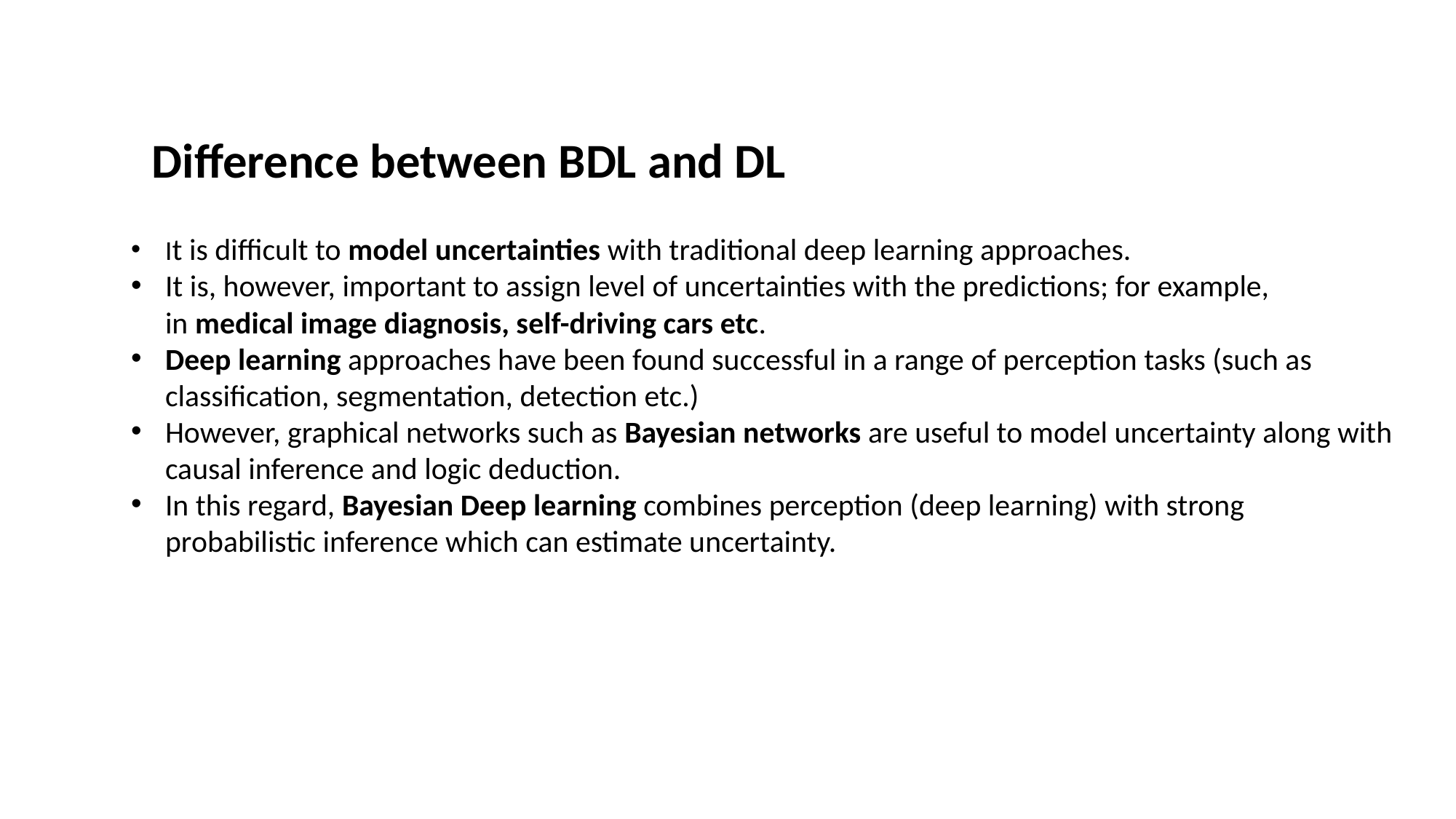

Difference between BDL and DL
It is difficult to model uncertainties with traditional deep learning approaches.
It is, however, important to assign level of uncertainties with the predictions; for example, in medical image diagnosis, self-driving cars etc.
Deep learning approaches have been found successful in a range of perception tasks (such as classification, segmentation, detection etc.)
However, graphical networks such as Bayesian networks are useful to model uncertainty along with causal inference and logic deduction.
In this regard, Bayesian Deep learning combines perception (deep learning) with strong probabilistic inference which can estimate uncertainty.